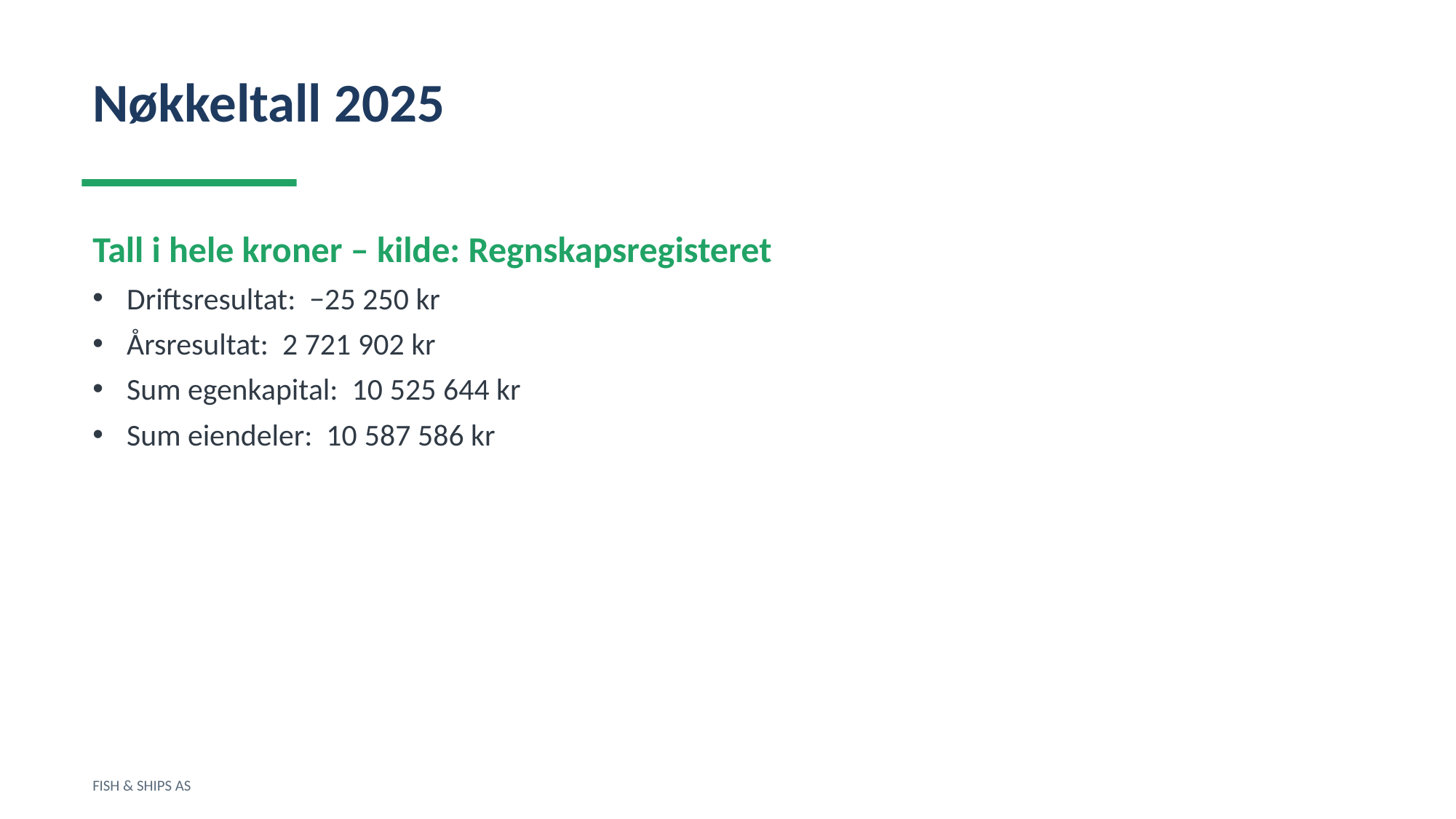

Nøkkeltall 2025

Tall i hele kroner – kilde: Regnskapsregisteret
Driftsresultat:  −25 250 kr
Årsresultat:  2 721 902 kr
Sum egenkapital:  10 525 644 kr
Sum eiendeler:  10 587 586 kr
FISH & SHIPS AS